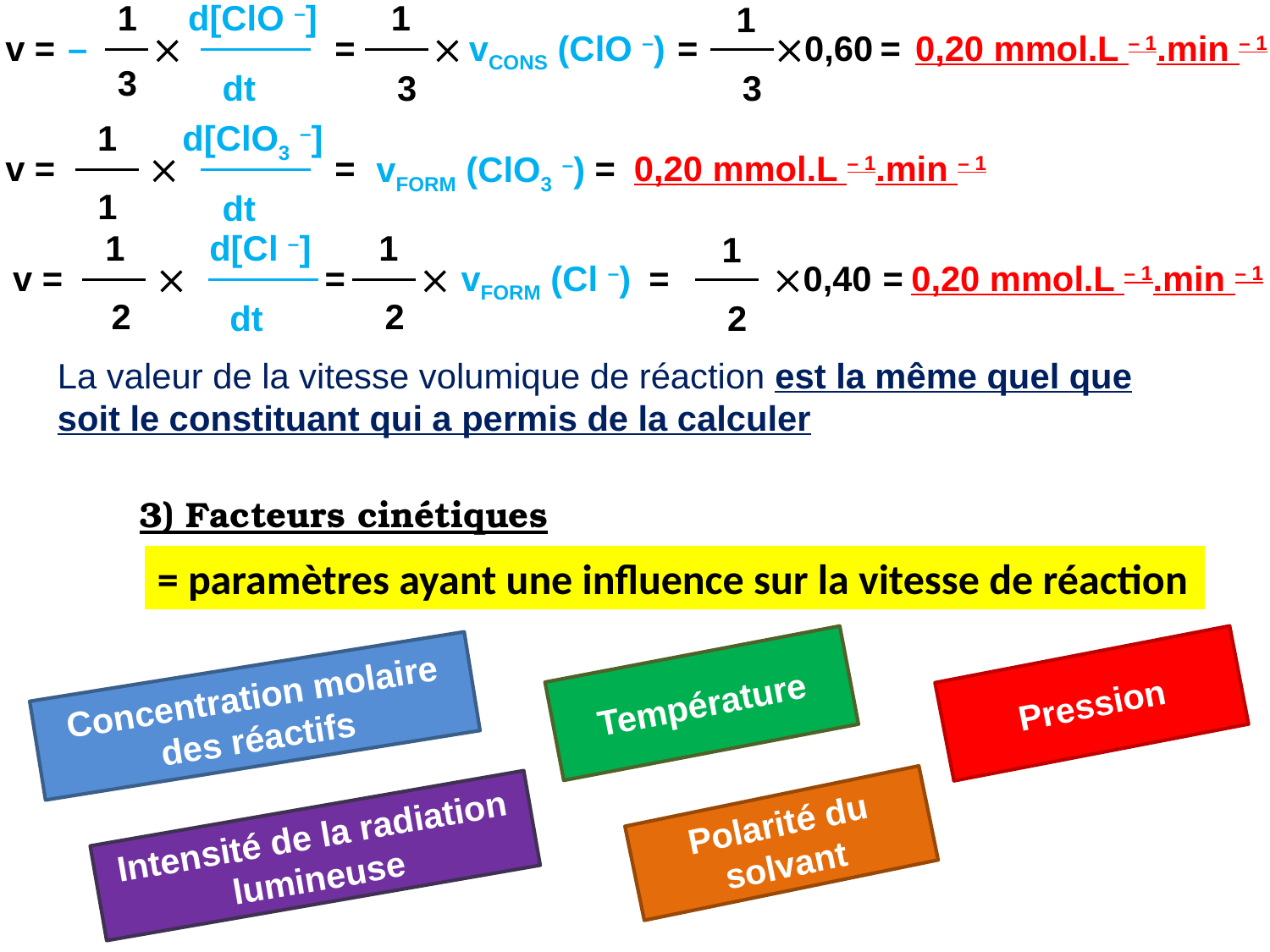

1
d[ClO –]
1
1
v =
×
 =
×
vCONS (ClO –)
 =
×
0,60
 =
0,20 mmol.L – 1.min – 1
–
3
dt
  3
  3
1
d[ClO3 –]
v =
×
 =
 =
0,20 mmol.L – 1.min – 1
vFORM (ClO3 –)
1
dt
1
d[Cl –]
1
1
v =
×
 =
×
vFORM (Cl –)
 =
×
0,40
 =
0,20 mmol.L – 1.min – 1
  2
  2
  2
dt
La valeur de la vitesse volumique de réaction est la même quel que soit le constituant qui a permis de la calculer
	3) Facteurs cinétiques

= paramètres ayant une influence sur la vitesse de réaction
Température
Pression
Concentration molaire des réactifs
Polarité du solvant
Intensité de la radiation lumineuse